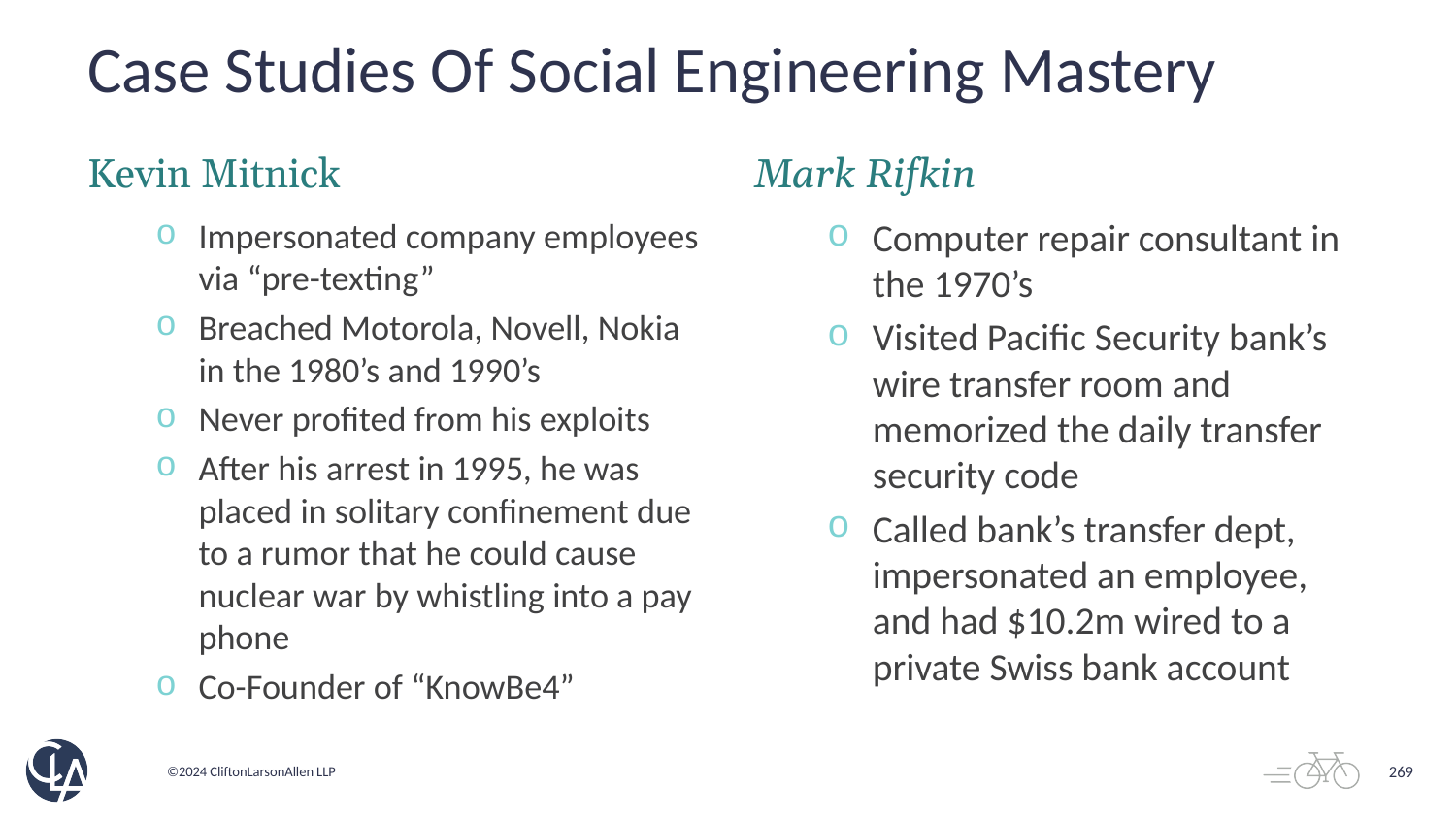

# Case Studies Of Social Engineering Mastery
Kevin Mitnick
Mark Rifkin
Impersonated company employees via “pre-texting”
Breached Motorola, Novell, Nokia in the 1980’s and 1990’s
Never profited from his exploits
After his arrest in 1995, he was placed in solitary confinement due to a rumor that he could cause nuclear war by whistling into a pay phone
Co-Founder of “KnowBe4”
Computer repair consultant in the 1970’s
Visited Pacific Security bank’s wire transfer room and memorized the daily transfer security code
Called bank’s transfer dept, impersonated an employee, and had $10.2m wired to a private Swiss bank account
269